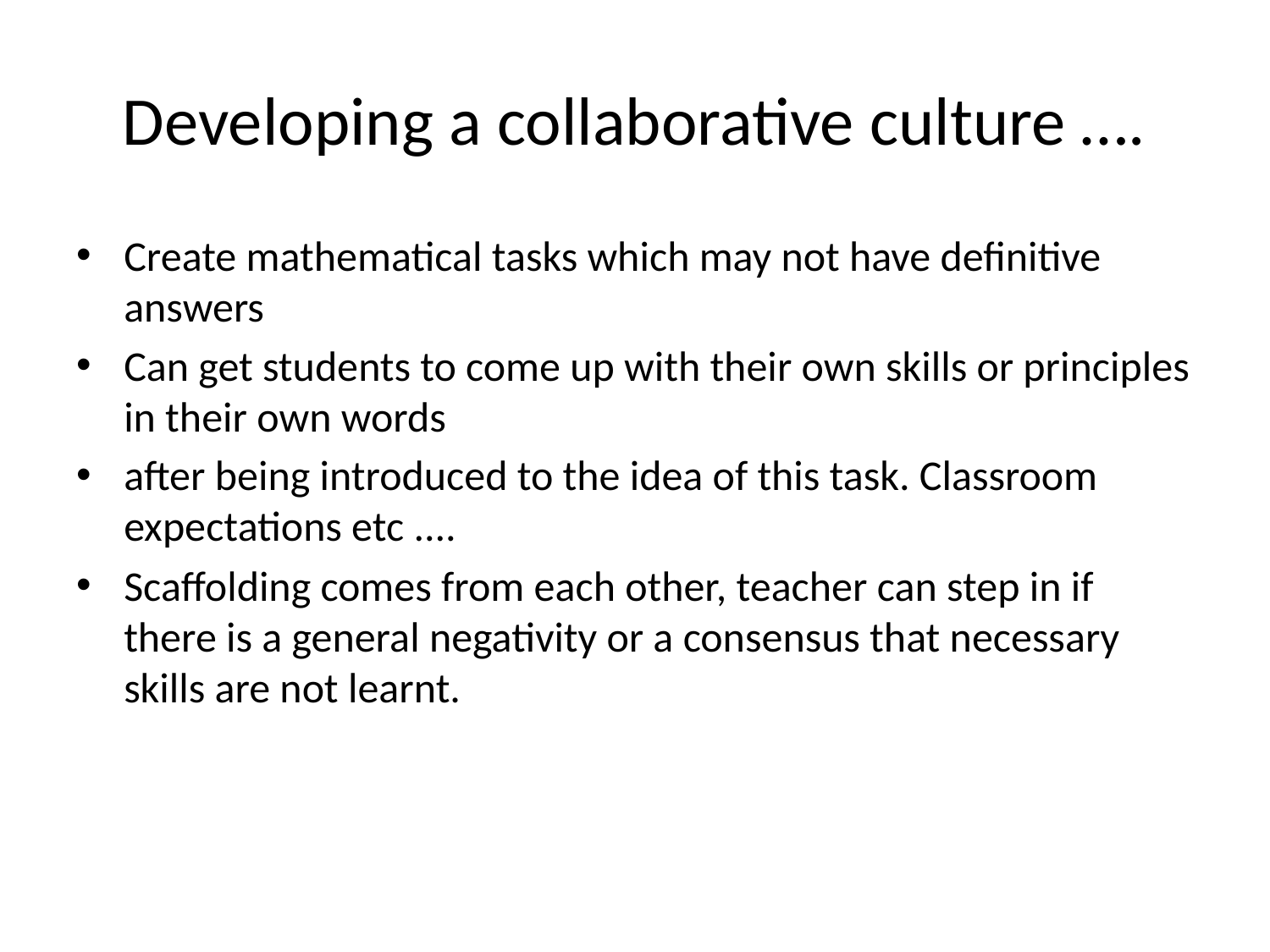

# Developing a collaborative culture ….
Create mathematical tasks which may not have definitive answers
Can get students to come up with their own skills or principles in their own words
after being introduced to the idea of this task. Classroom expectations etc ....
Scaffolding comes from each other, teacher can step in if there is a general negativity or a consensus that necessary skills are not learnt.